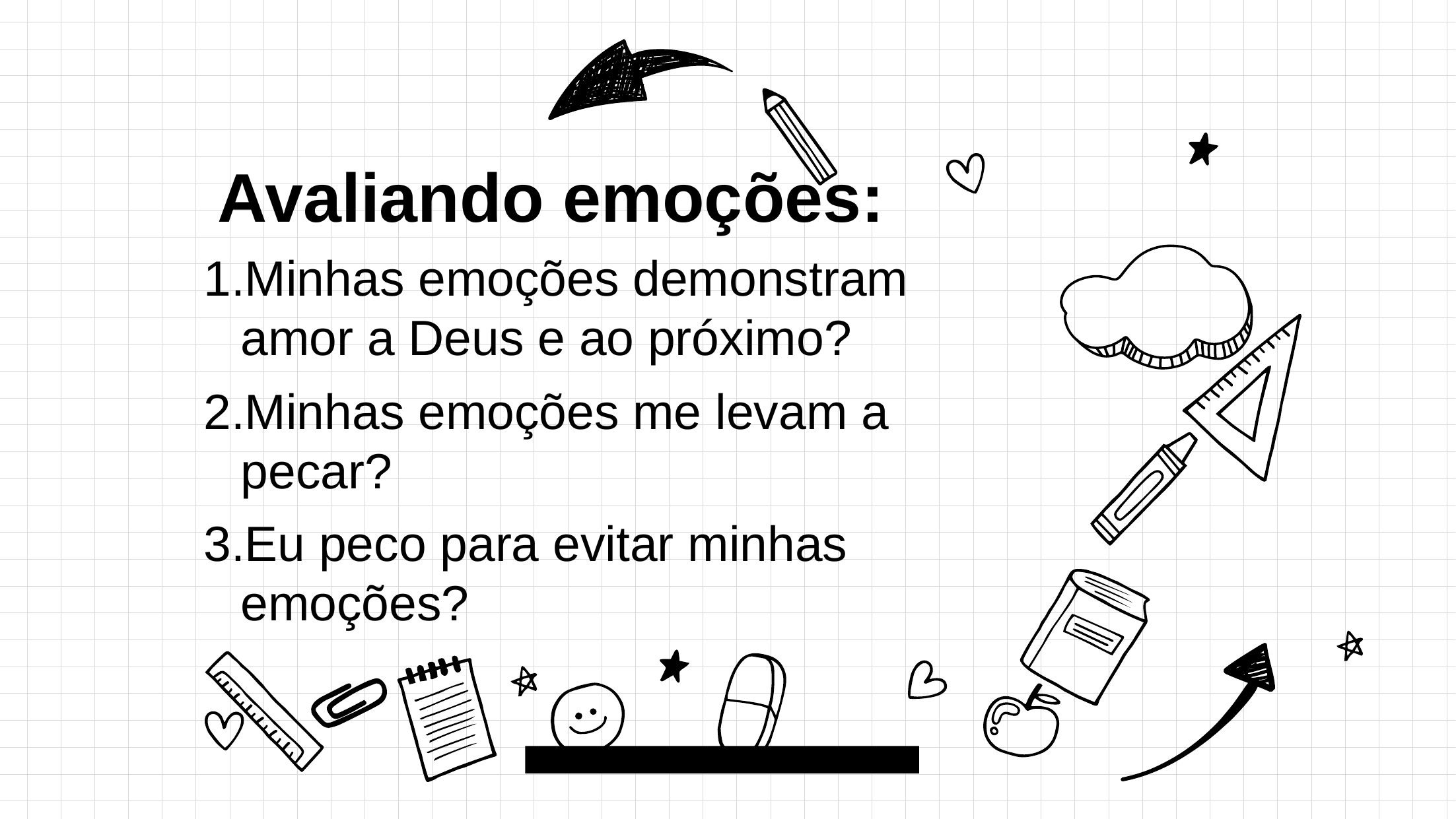

# Avaliando emoções:

Minhas emoções demonstram amor a Deus e ao próximo?
Minhas emoções me levam a pecar?
Eu peco para evitar minhas emoções?